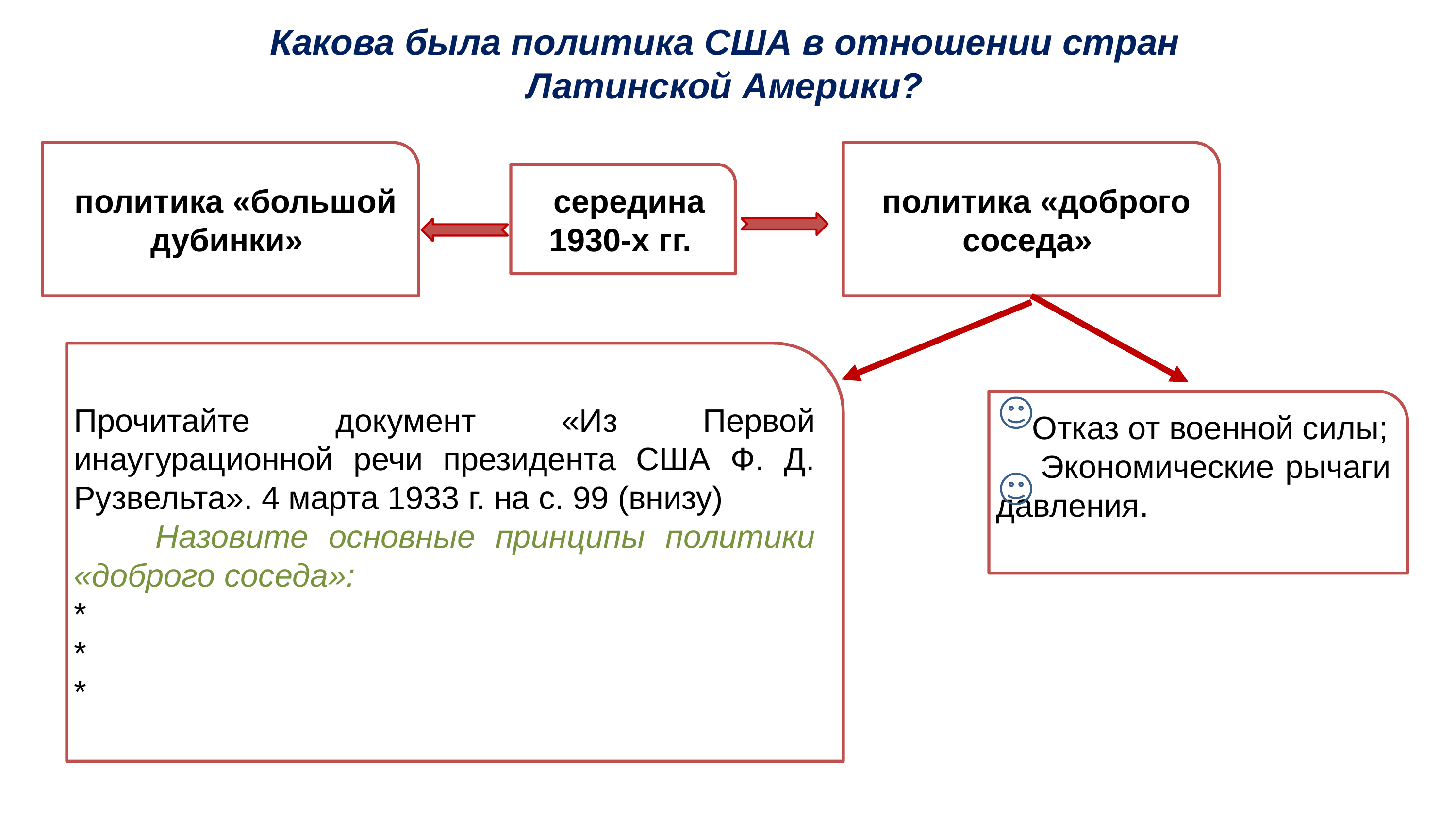

Какова была политика США в отношении стран
Латинской Америки?
  политика «большой дубинки»
  политика «доброго соседа»
   середина
1930-х гг.

Прочитайте документ «Из Первой инаугурационной речи президента США Ф. Д. Рузвельта». 4 марта 1933 г. на с. 99 (внизу)
    Назовите основные принципы политики «доброго соседа»:
*
*
*

    Отказ от военной силы;
    Экономические рычаги давления.